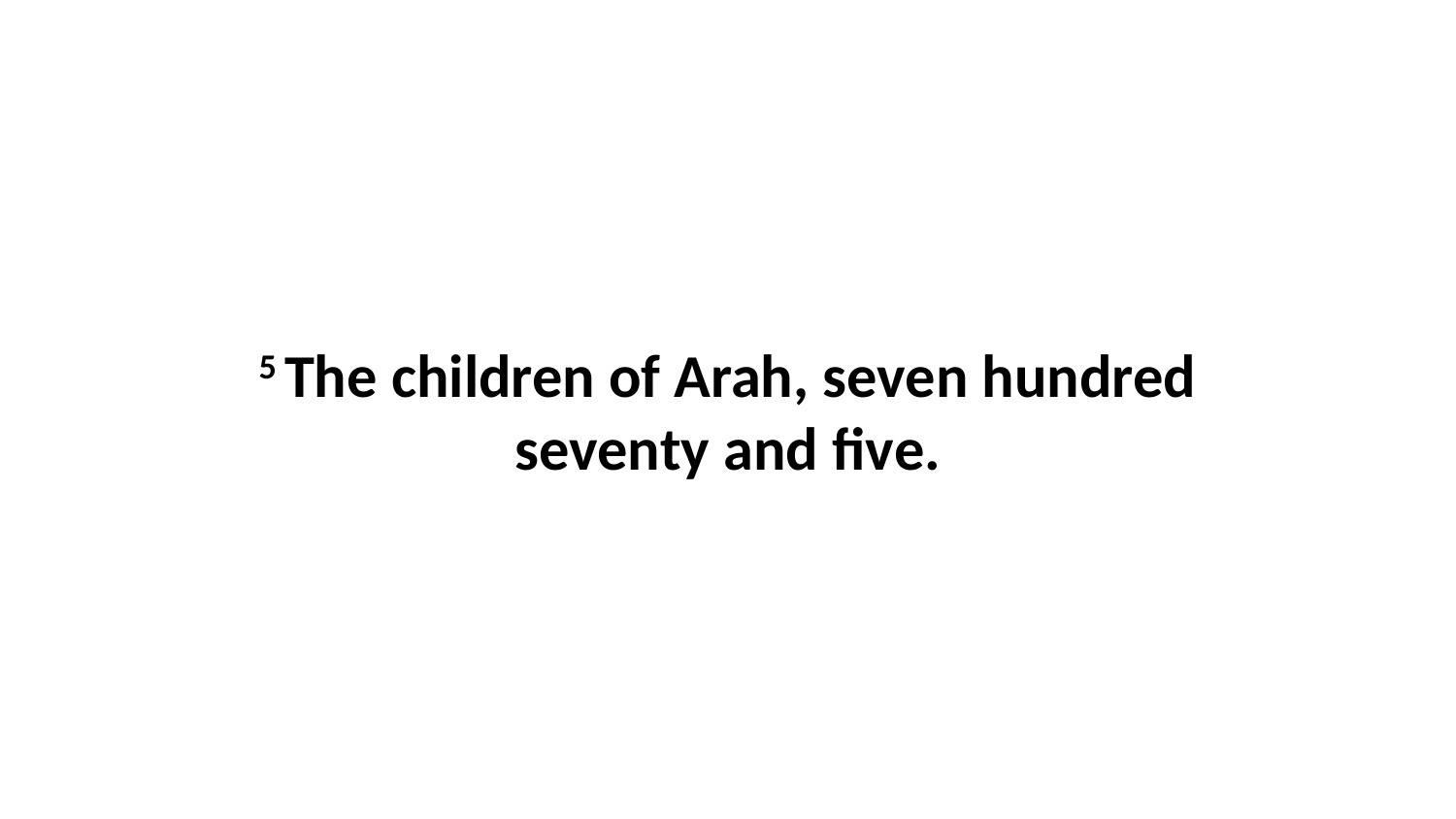

5 The children of Arah, seven hundred seventy and five.